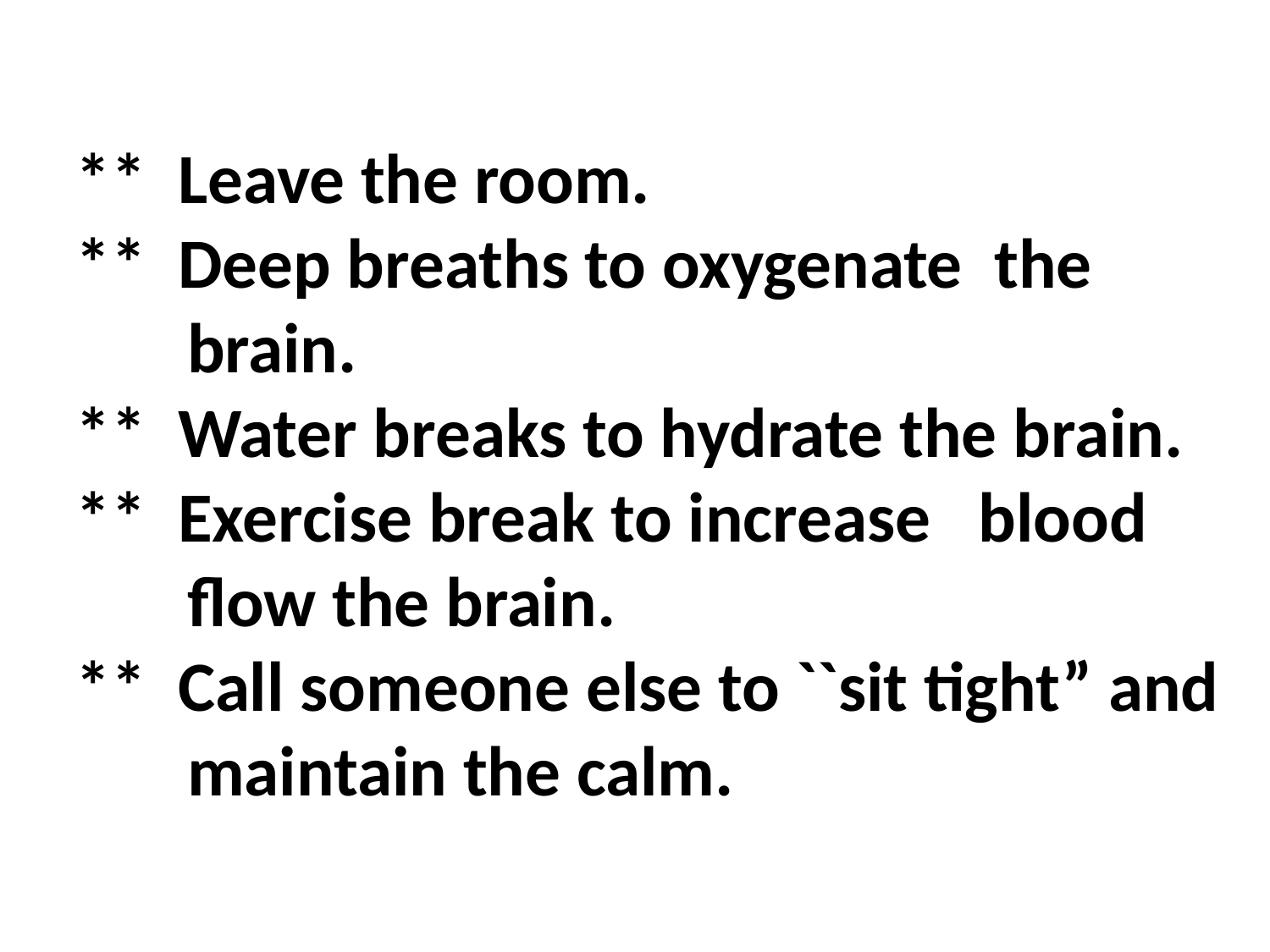

**  Leave the room.
**  Deep breaths to oxygenate  the
       brain.
**  Water breaks to hydrate the brain.
**  Exercise break to increase   blood
       flow the brain.
**  Call someone else to ``sit tight” and
       maintain the calm.